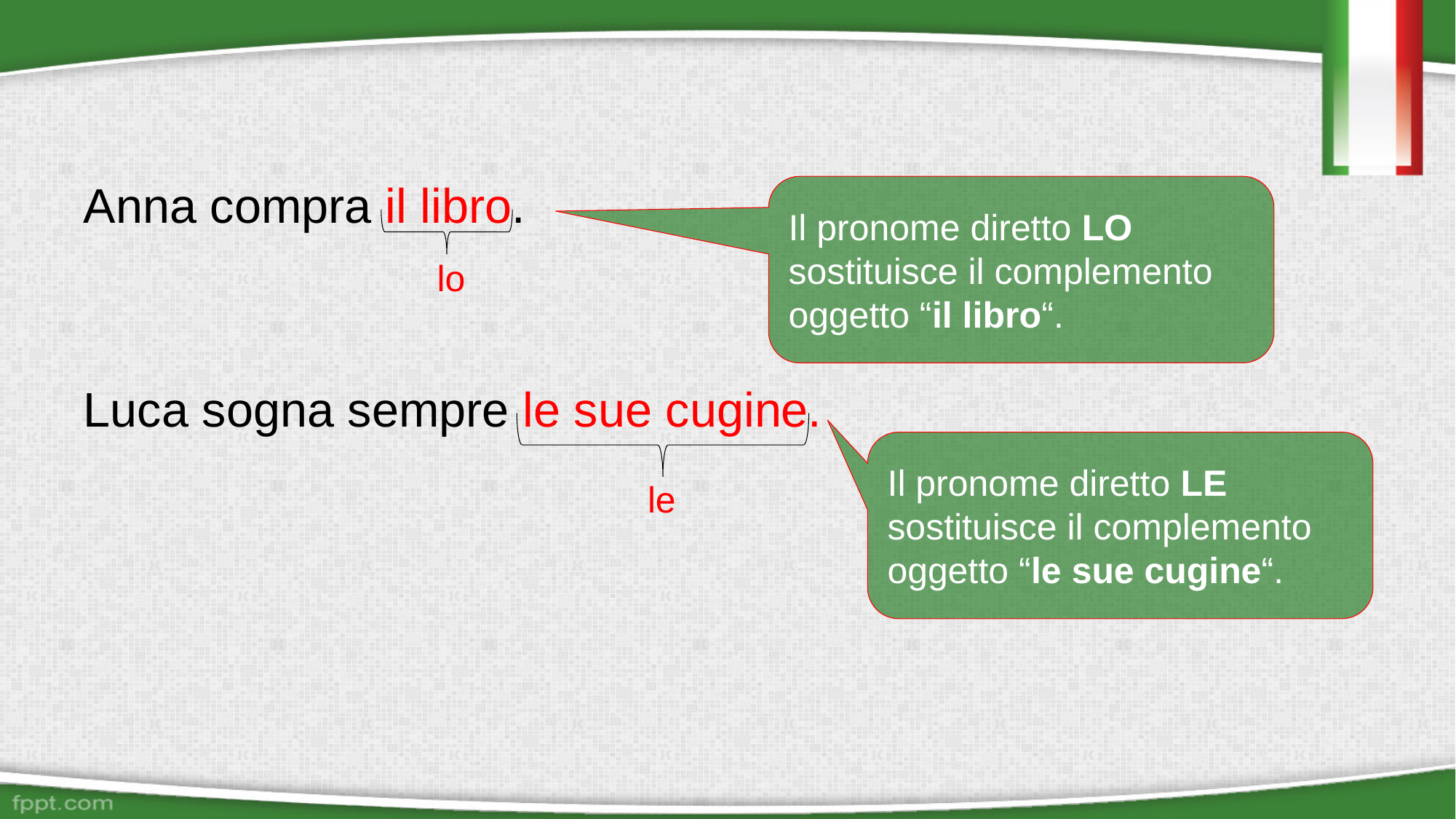

#

Anna compra il libro.

Luca sogna sempre le sue cugine.

Il pronome diretto LO sostituisce il complemento oggetto “il libro“.
lo

Il pronome diretto LE sostituisce il complemento oggetto “le sue cugine“.
le